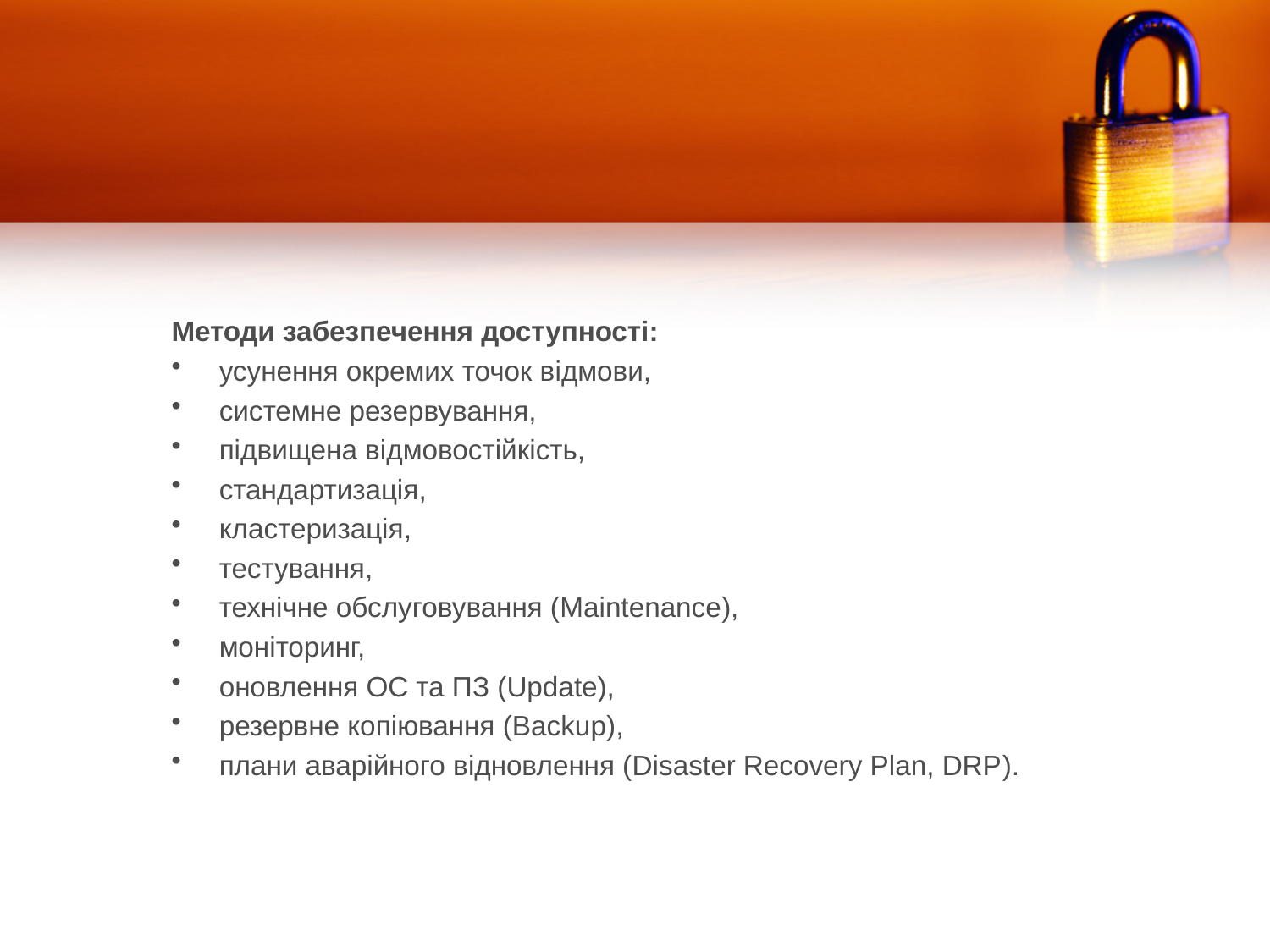

Методи забезпечення доступності:
усунення окремих точок відмови,
системне резервування,
підвищена відмовостійкість,
стандартизація,
кластеризація,
тестування,
технічне обслуговування (Maintenance),
моніторинг,
оновлення ОС та ПЗ (Update),
резервне копіювання (Backup),
плани аварійного відновлення (Disaster Recovery Plan, DRP).